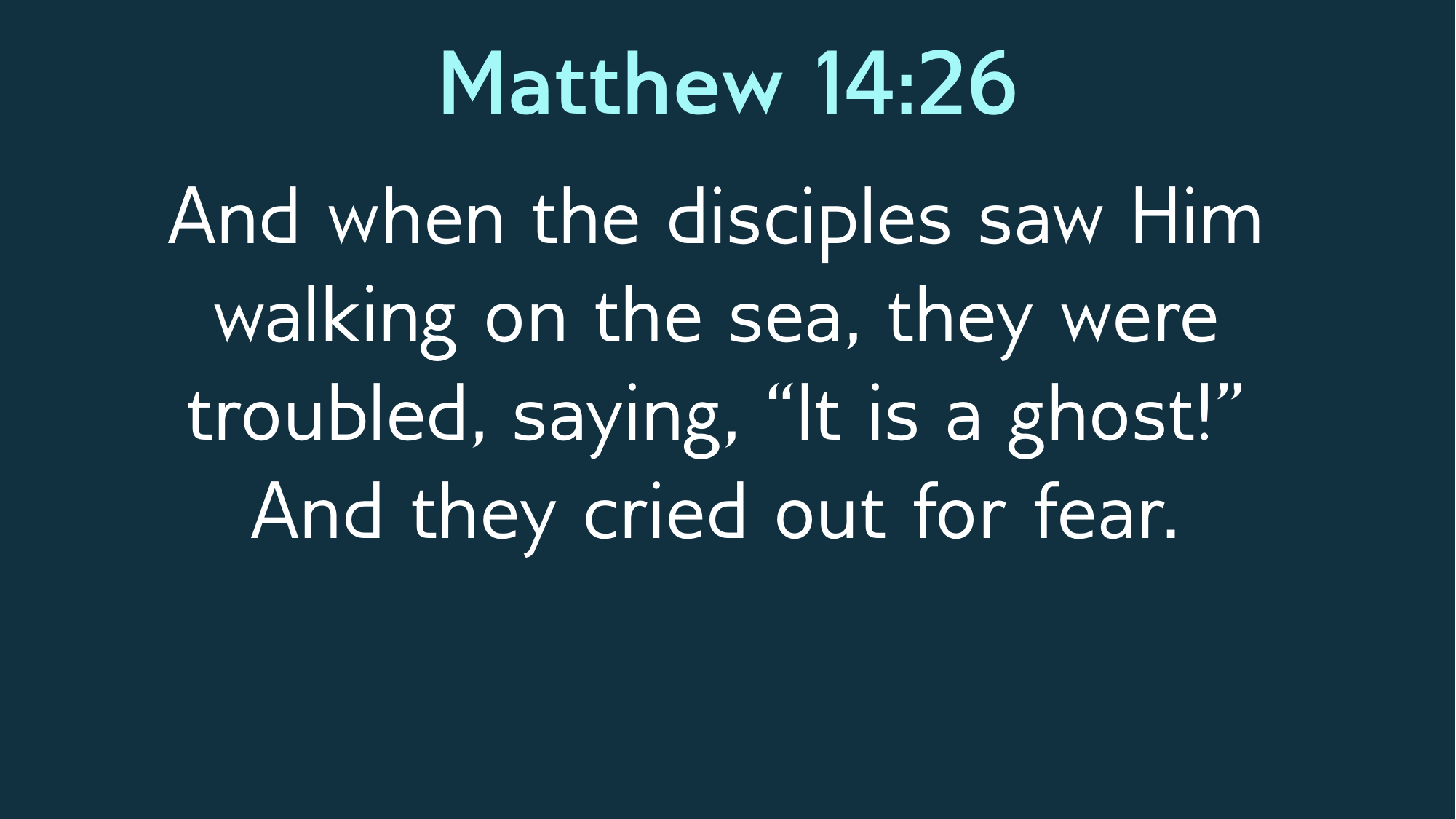

Matthew 14:26

And when the disciples saw Him
walking on the sea, they were
troubled, saying, “It is a ghost!”
And they cried out for fear.